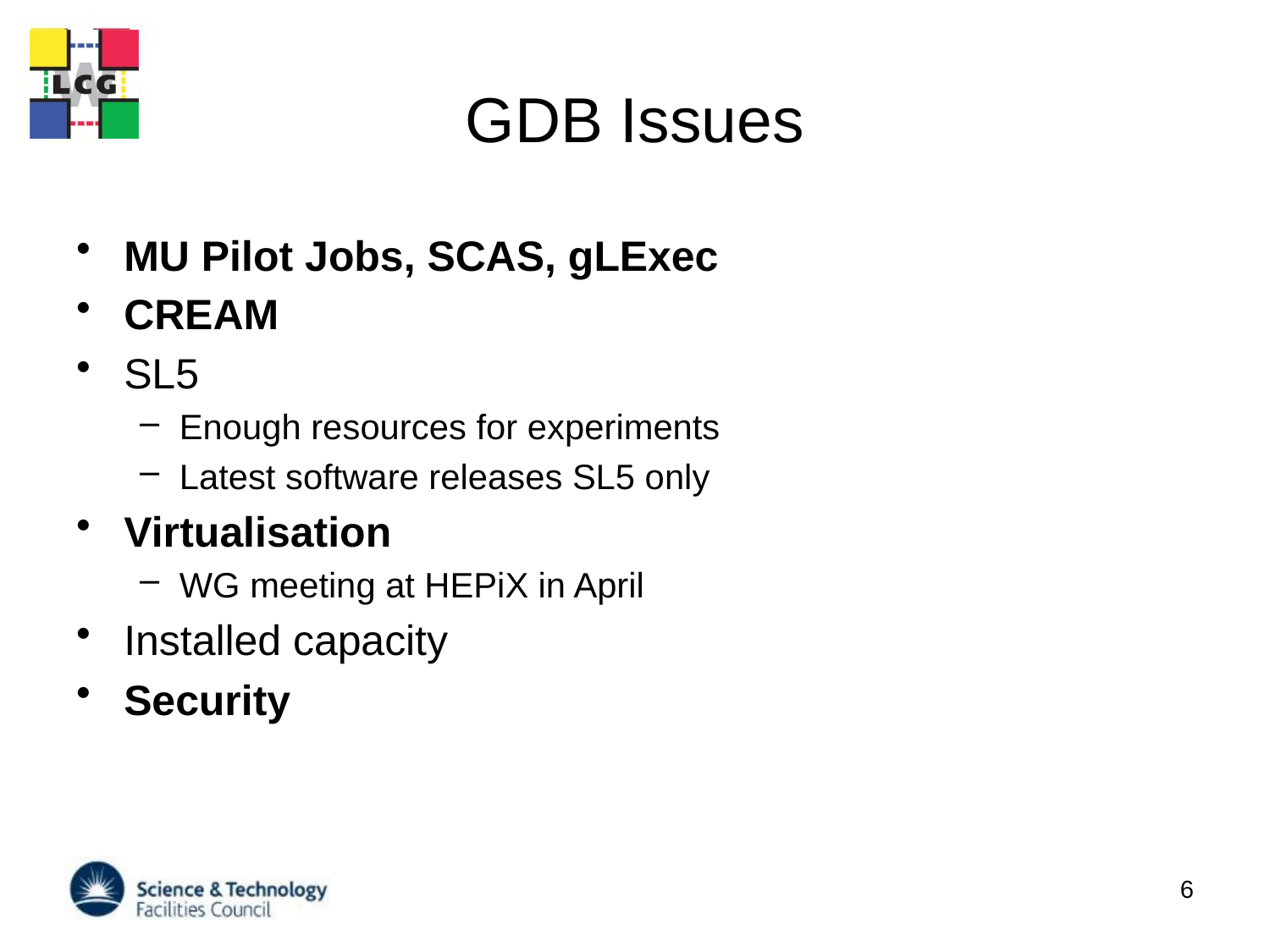

# GDB Issues
MU Pilot Jobs, SCAS, gLExec
CREAM
SL5
Enough resources for experiments
Latest software releases SL5 only
Virtualisation
WG meeting at HEPiX in April
Installed capacity
Security

6